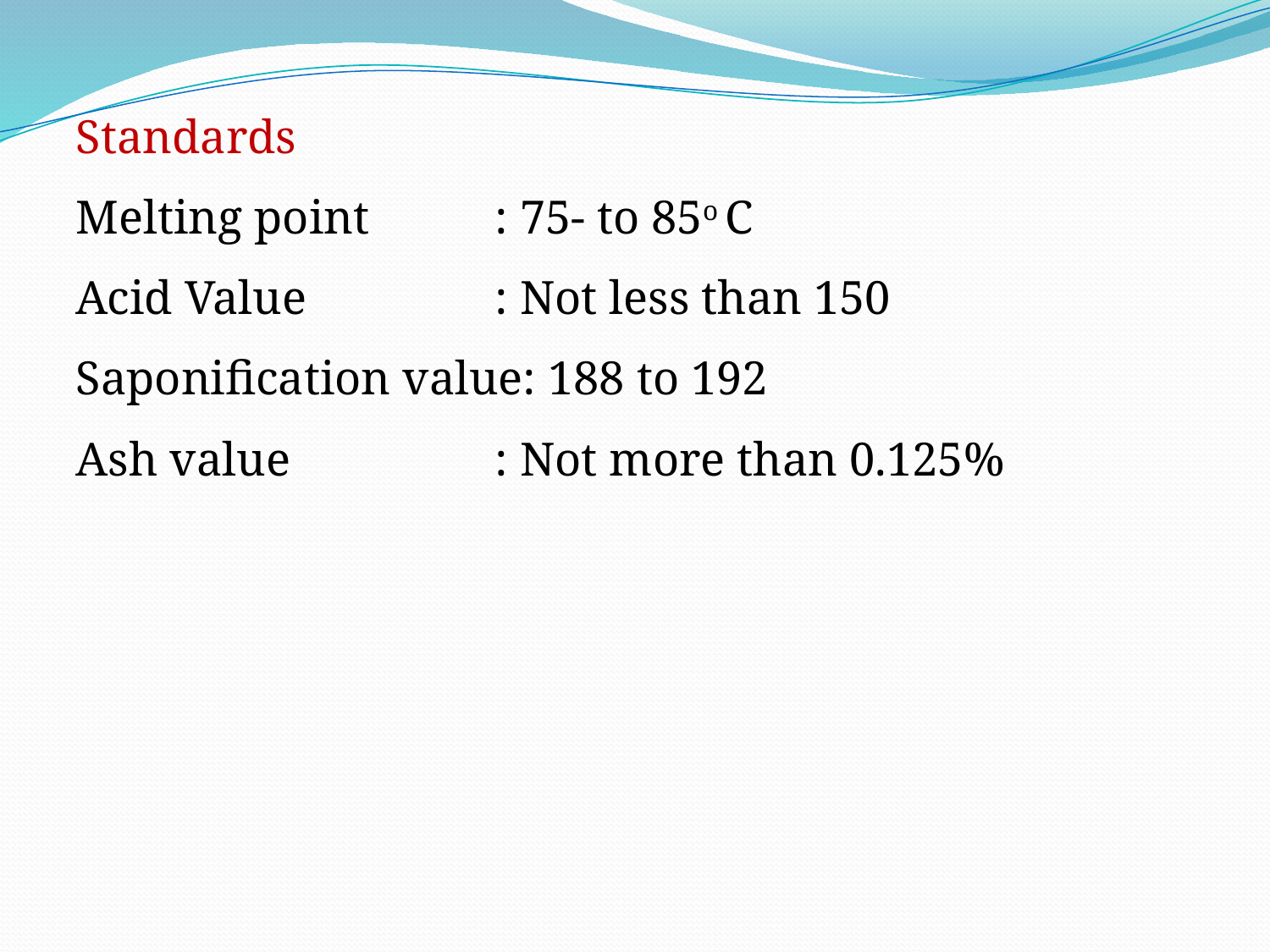

Standards
Melting point	: 75- to 85o C
Acid Value		: Not less than 150
Saponification value: 188 to 192
Ash value		: Not more than 0.125%